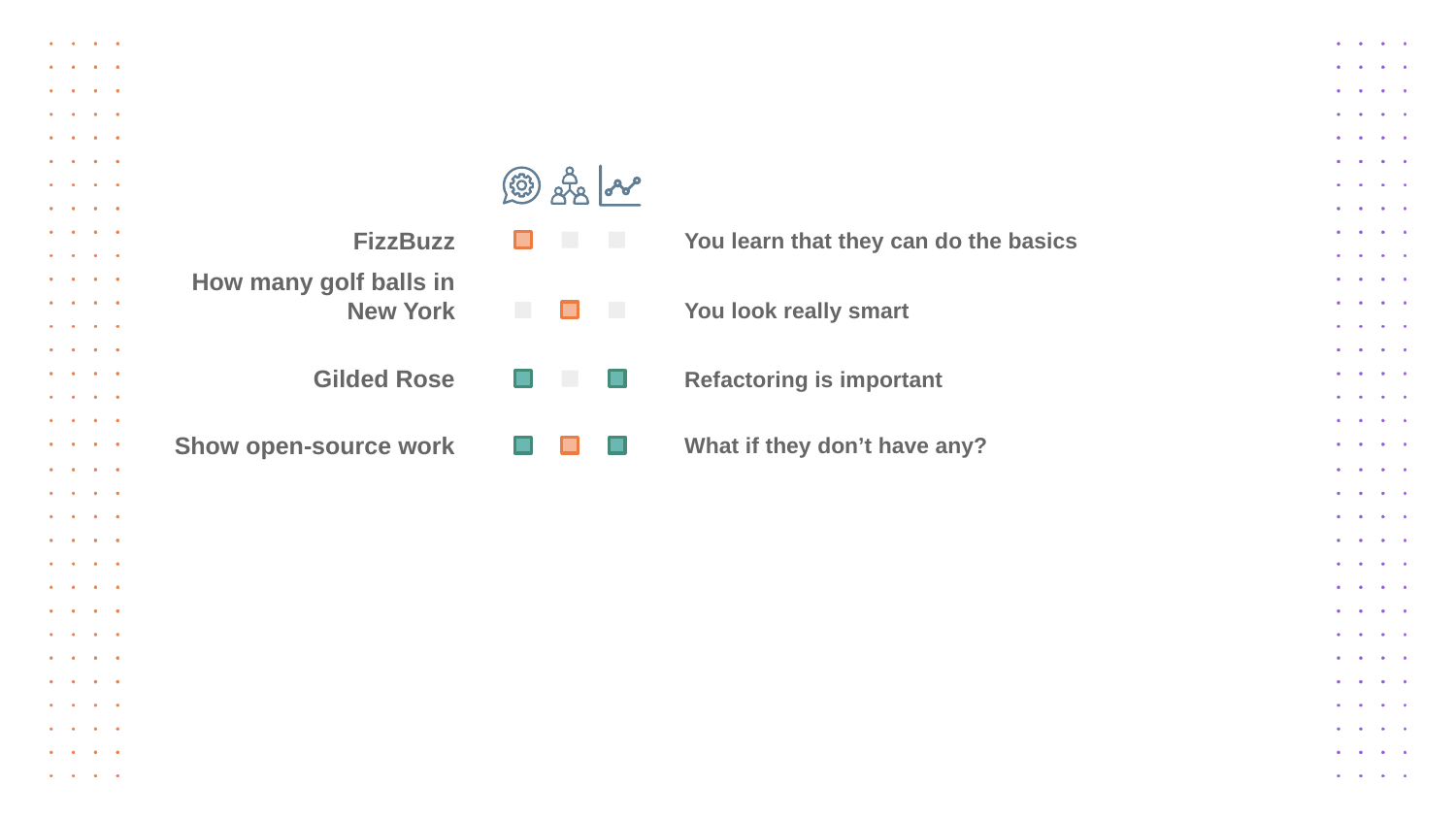

FizzBuzz
You learn that they can do the basics

You look really smart
How many golf balls in New York

Gilded Rose
Refactoring is important

What if they don’t have any?
# Show open-source work